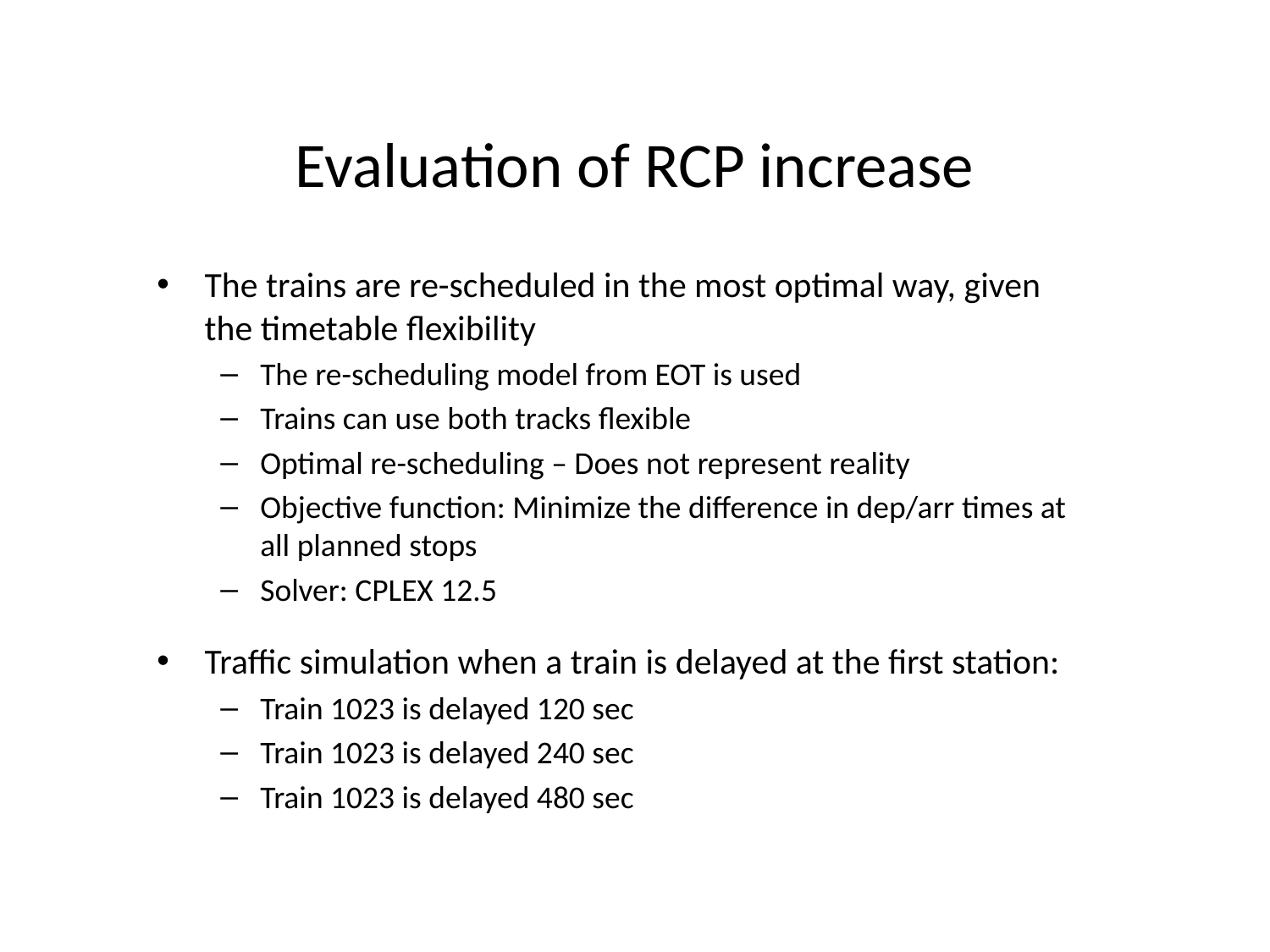

Evaluation of RCP increase
The trains are re-scheduled in the most optimal way, given the timetable flexibility
The re-scheduling model from EOT is used
Trains can use both tracks flexible
Optimal re-scheduling – Does not represent reality
Objective function: Minimize the difference in dep/arr times at all planned stops
Solver: CPLEX 12.5

Traffic simulation when a train is delayed at the first station:
Train 1023 is delayed 120 sec
Train 1023 is delayed 240 sec
Train 1023 is delayed 480 sec